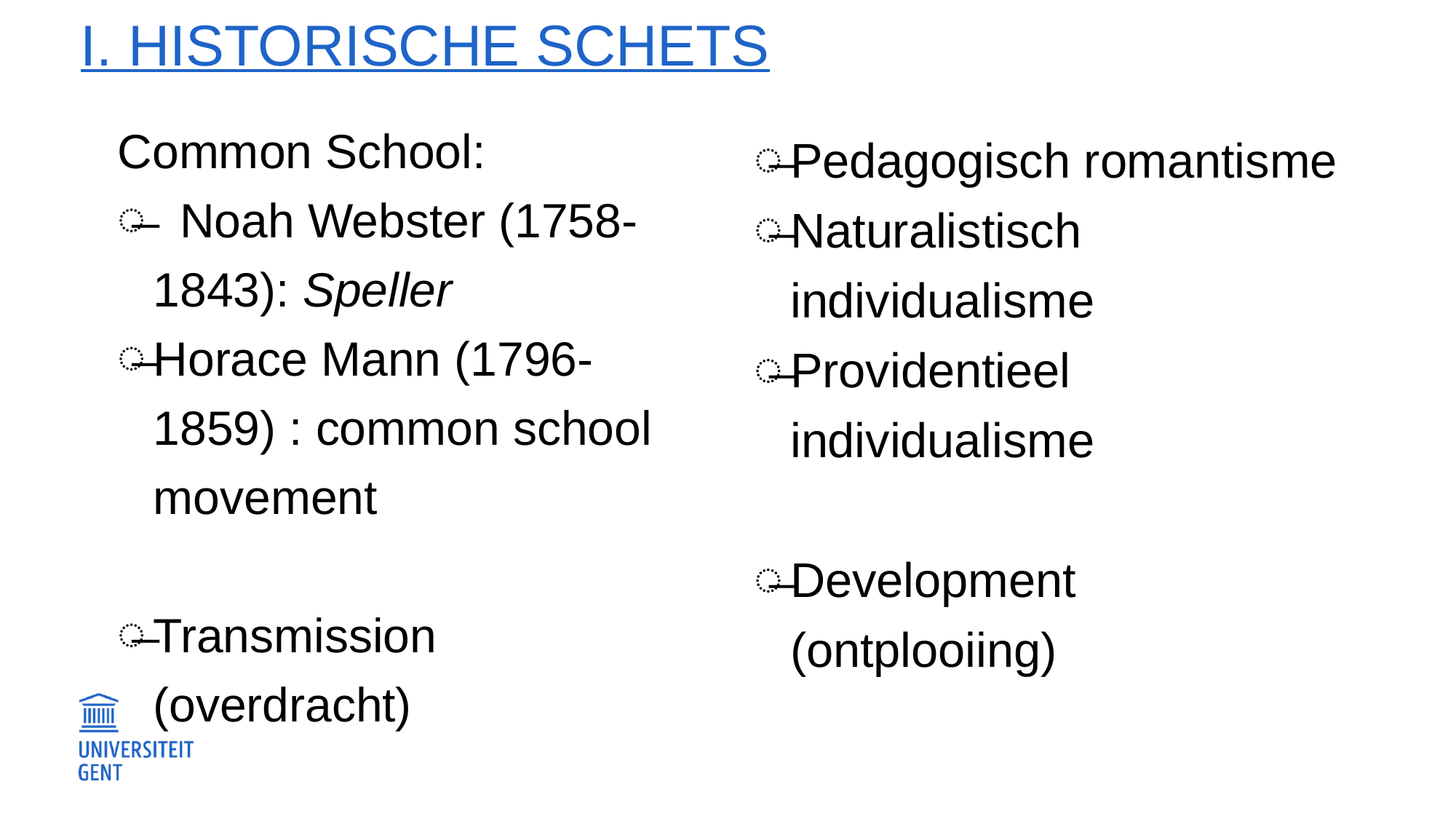

# I. Historische schets
Common School:
  Noah Webster (1758-1843): Speller
Horace Mann (1796-1859) : common school movement

Transmission (overdracht)

Pedagogisch romantisme
Naturalistisch individualisme
Providentieel individualisme

Development (ontplooiing)